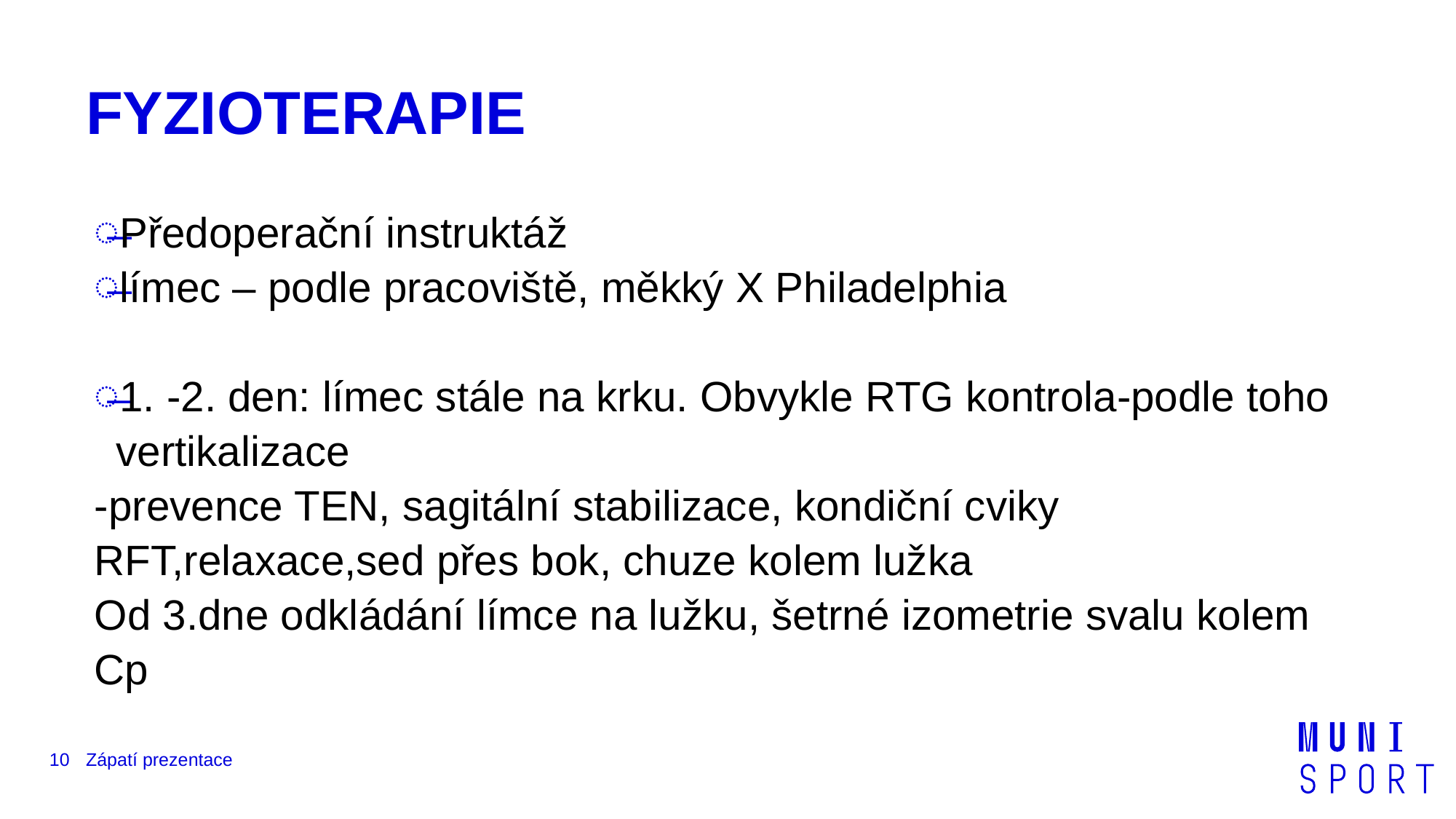

# FYZIOTERAPIE
Předoperační instruktáž
límec – podle pracoviště, měkký X Philadelphia

1. -2. den: límec stále na krku. Obvykle RTG kontrola-podle toho vertikalizace
-prevence TEN, sagitální stabilizace, kondiční cviky RFT,relaxace,sed přes bok, chuze kolem lužka
Od 3.dne odkládání límce na lužku, šetrné izometrie svalu kolem Cp

10
Zápatí prezentace